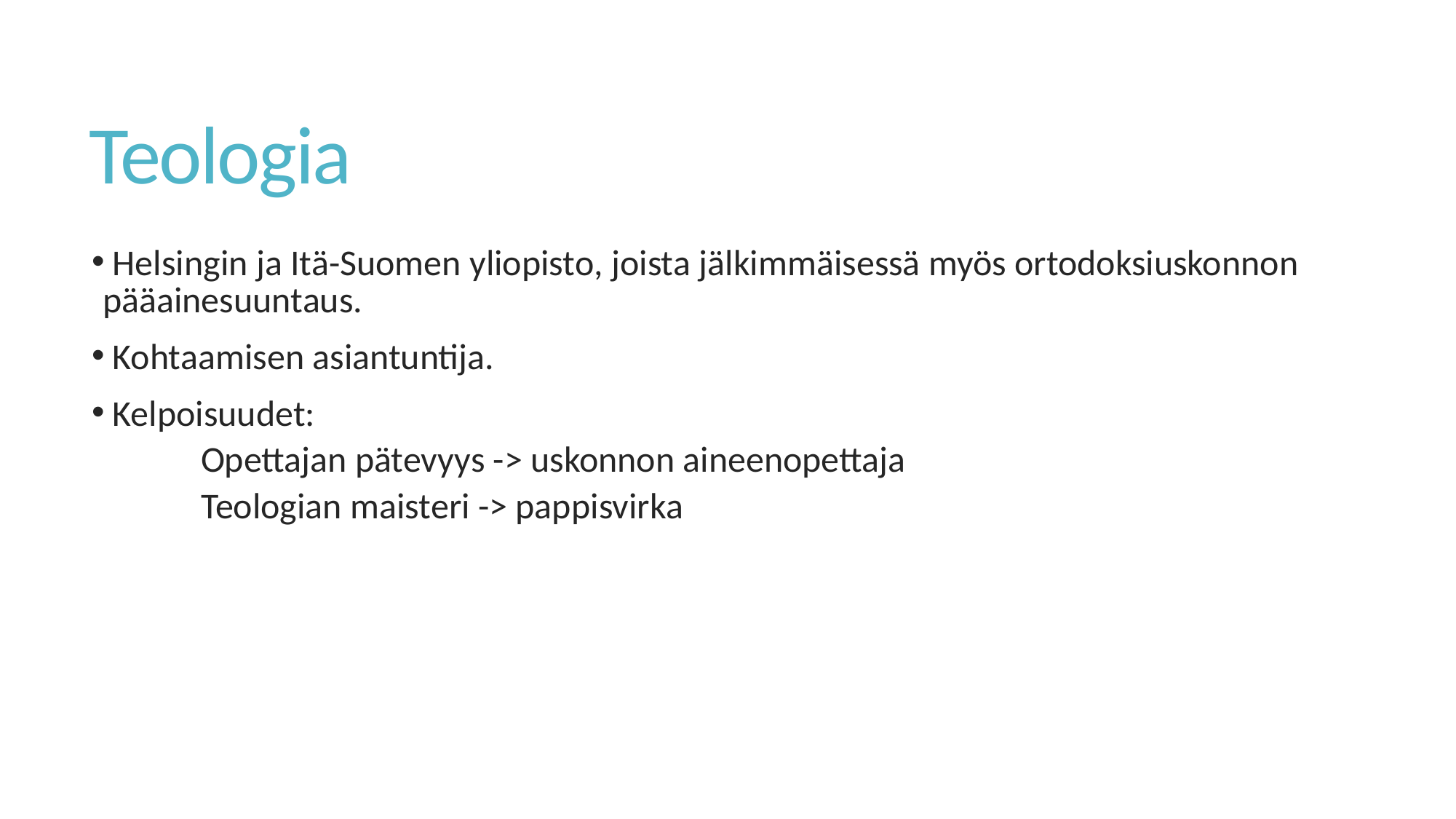

# Teologia
 Helsingin ja Itä-Suomen yliopisto, joista jälkimmäisessä myös ortodoksiuskonnon pääainesuuntaus.
 Kohtaamisen asiantuntija.
 Kelpoisuudet:
	Opettajan pätevyys -> uskonnon aineenopettaja
	Teologian maisteri -> pappisvirka